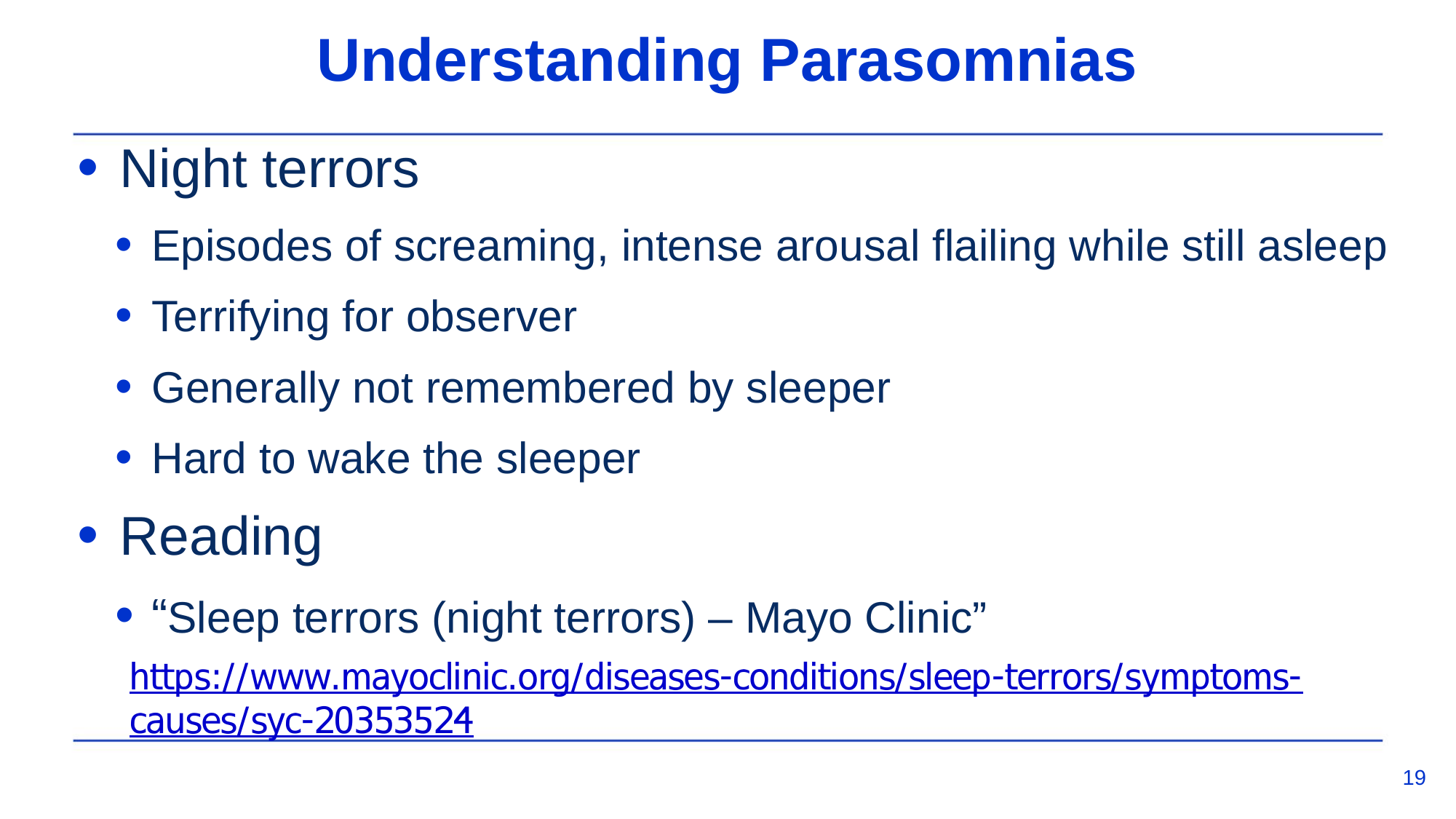

Understanding Parasomnias
• Night terrors
• Episodes of screaming, intense arousal flailing while still asleep
• Terrifying for observer
• Generally not remembered by sleeper
• Hard to wake the sleeper
• Reading
• “Sleep terrors (night terrors) – Mayo Clinic”
https://www.mayoclinic.org/diseases-conditions/sleep-terrors/symptoms-
causes/syc-20353524
19